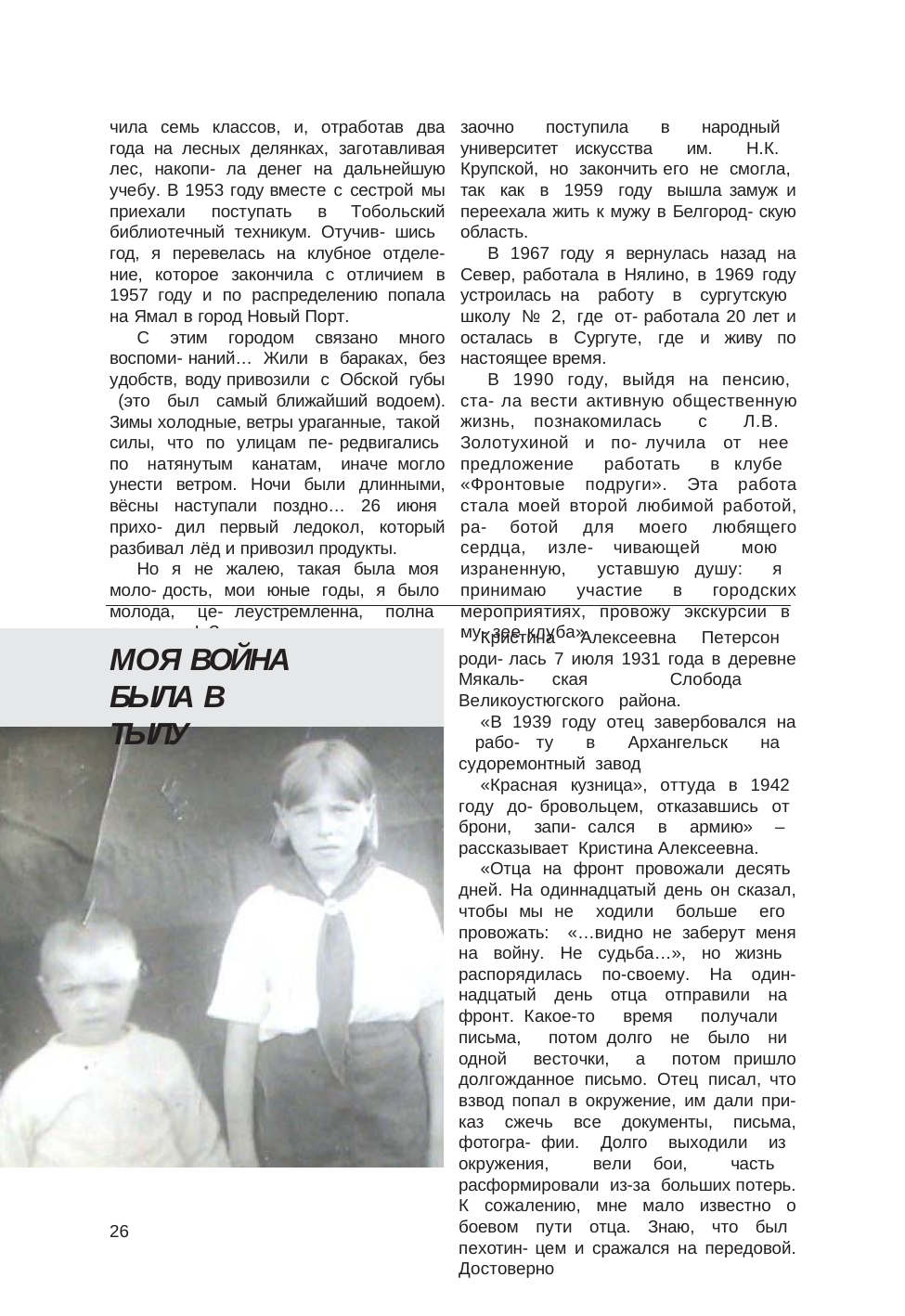

заочно  поступила  в  народный  университет искусства  им.  Н.К.  Крупской,  но  закончить его  не  смогла,  так  как  в  1959  году  вышла замуж и переехала жить к мужу в Белгород- скую область.
В 1967 году я вернулась назад на Север, работала в Нялино, в 1969 году устроилась на  работу  в  сургутскую  школу  №  2,  где  от- работала 20 лет и осталась в Сургуте, где и живу по настоящее время.
В  1990  году,  выйдя  на  пенсию,  ста- ла вести активную общественную жизнь, познакомилась  с  Л.В.  Золотухиной  и  по- лучила  от  нее  предложение  работать  в клубе  «Фронтовые  подруги».  Эта  работа стала моей второй любимой работой, ра- ботой для моего любящего сердца, изле- чивающей  мою  израненную,  уставшую душу:  я  принимаю  участие  в  городских мероприятиях,  провожу  экскурсии  в  му- зее клуба».
чила семь классов, и, отработав два года на лесных делянках, заготавливая лес, накопи- ла денег на дальнейшую учебу. В 1953 году вместе с сестрой мы приехали поступать в Тобольский библиотечный техникум. Отучив- шись  год,  я  перевелась  на  клубное  отделе- ние, которое закончила с отличием в 1957 году и по распределению попала на Ямал в город Новый Порт.
С этим городом связано много воспоми- наний…  Жили  в  бараках,  без удобств, воду привозили  с  Обской  губы  (это  был  самый ближайший водоем). Зимы холодные, ветры ураганные,  такой  силы,  что  по  улицам  пе- редвигались  по  натянутым  канатам,  иначе могло унести ветром. Ночи были длинными, вёсны  наступали  поздно…  26  июня  прихо- дил первый ледокол, который разбивал лёд и привозил продукты.
Но  я  не  жалею,  такая  была  моя  моло- дость,  мои  юные  годы,  я  было  молода,  це- леустремленна,  полна  оптимизма!  Здесь  я

Кристина   Алексеевна   Петерсон   роди- лась 7 июля 1931 года в деревне Мякаль- ская   Слобода   Великоустюгского   района.
«В  1939  году  отец  завербовался  на  рабо- ту  в  Архангельск  на  судоремонтный  завод
«Красная  кузница»,  оттуда  в  1942  году  до- бровольцем,  отказавшись  от  брони,  запи- сался  в  армию»  –  рассказывает  Кристина Алексеевна.
«Отца  на  фронт  провожали  десять  дней. На одиннадцатый день он сказал, чтобы мы не  ходили  больше  его  провожать:  «…видно не заберут меня на войну. Не судьба…», но жизнь  распорядилась  по-своему.  На  один- надцатый  день  отца  отправили  на  фронт. Какое-то   время   получали   письма,   потом долго  не  было  ни  одной  весточки,  а  потом пришло долгожданное письмо. Отец писал, что взвод попал в окружение, им дали при- каз сжечь все документы, письма, фотогра- фии.  Долго  выходили  из  окружения,  вели бои,  часть  расформировали  из-за  больших потерь. К сожалению, мне мало известно о боевом  пути  отца.  Знаю,  что  был  пехотин- цем и сражался на передовой. Достоверно

МОЯ ВОЙНА БЫЛА В ТЫЛУ

26